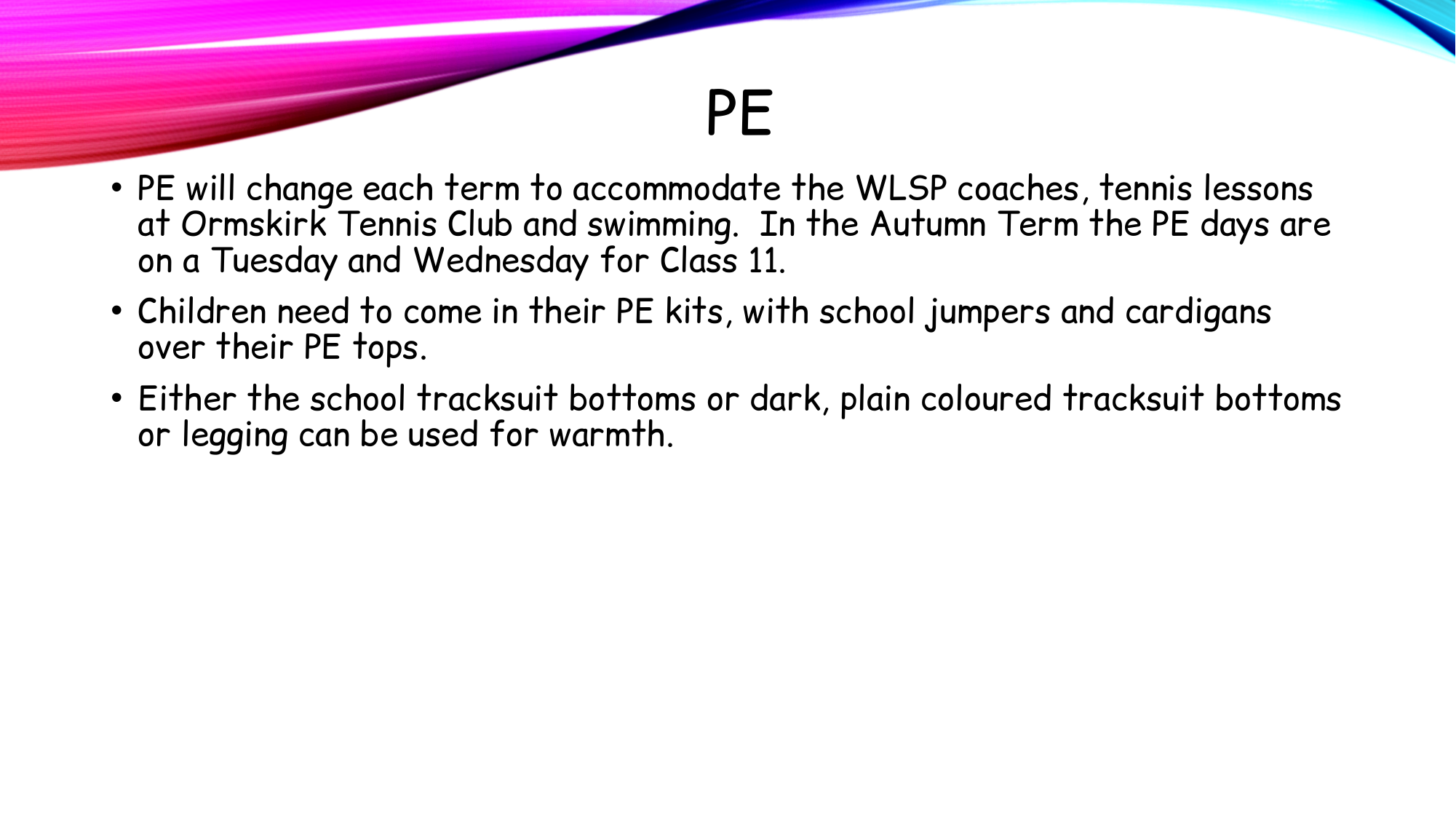

# PE
PE will change each term to accommodate the WLSP coaches, tennis lessons at Ormskirk Tennis Club and swimming.  In the Autumn Term the PE days are on a Tuesday and Wednesday for Class 11.
Children need to come in their PE kits, with school jumpers and cardigans over their PE tops.
Either the school tracksuit bottoms or dark, plain coloured tracksuit bottoms or legging can be used for warmth.